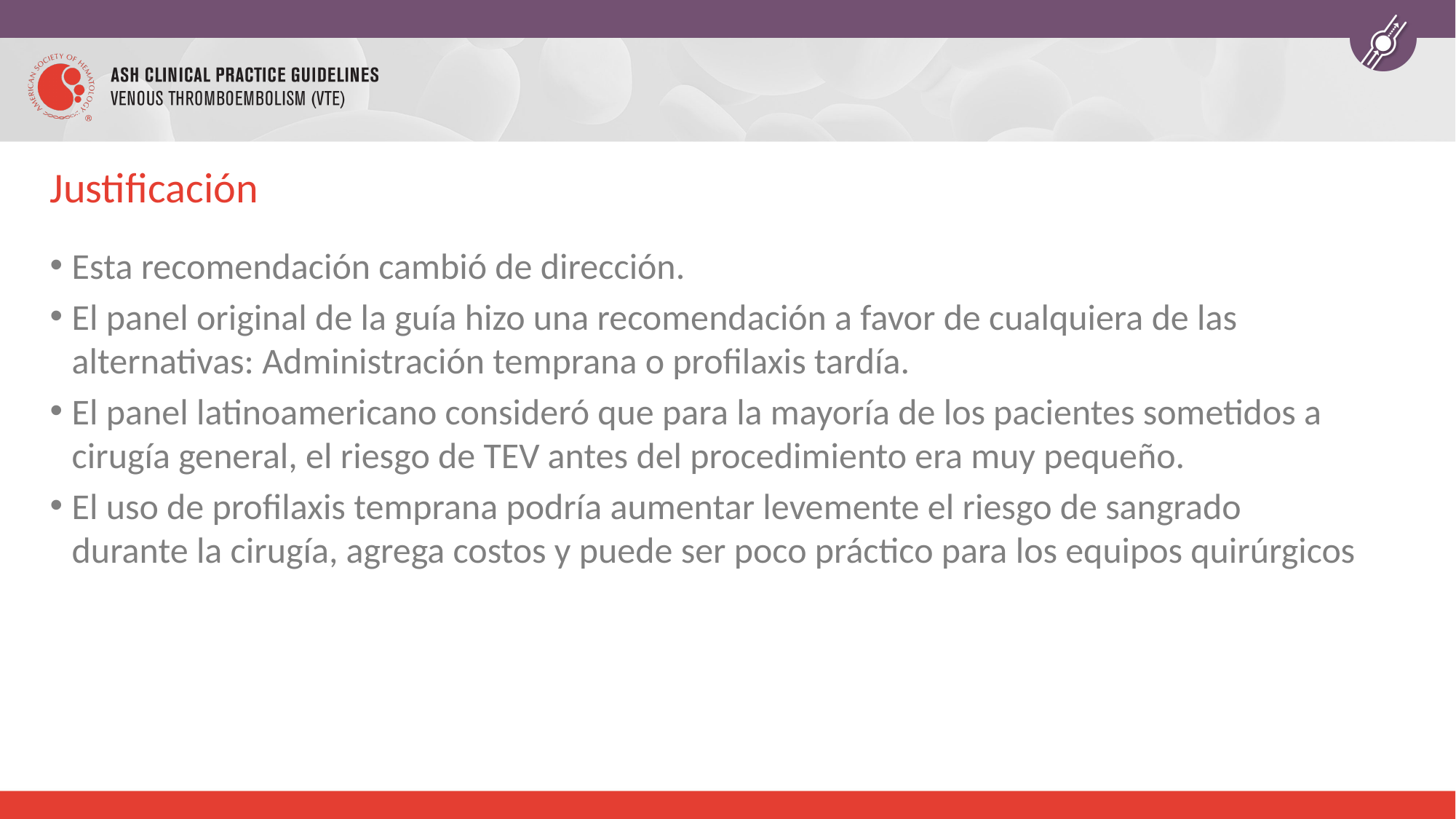

# Justificación
Esta recomendación cambió de dirección.
El panel original de la guía hizo una recomendación a favor de cualquiera de las alternativas: Administración temprana o profilaxis tardía.
El panel latinoamericano consideró que para la mayoría de los pacientes sometidos a cirugía general, el riesgo de TEV antes del procedimiento era muy pequeño.
El uso de profilaxis temprana podría aumentar levemente el riesgo de sangrado durante la cirugía, agrega costos y puede ser poco práctico para los equipos quirúrgicos